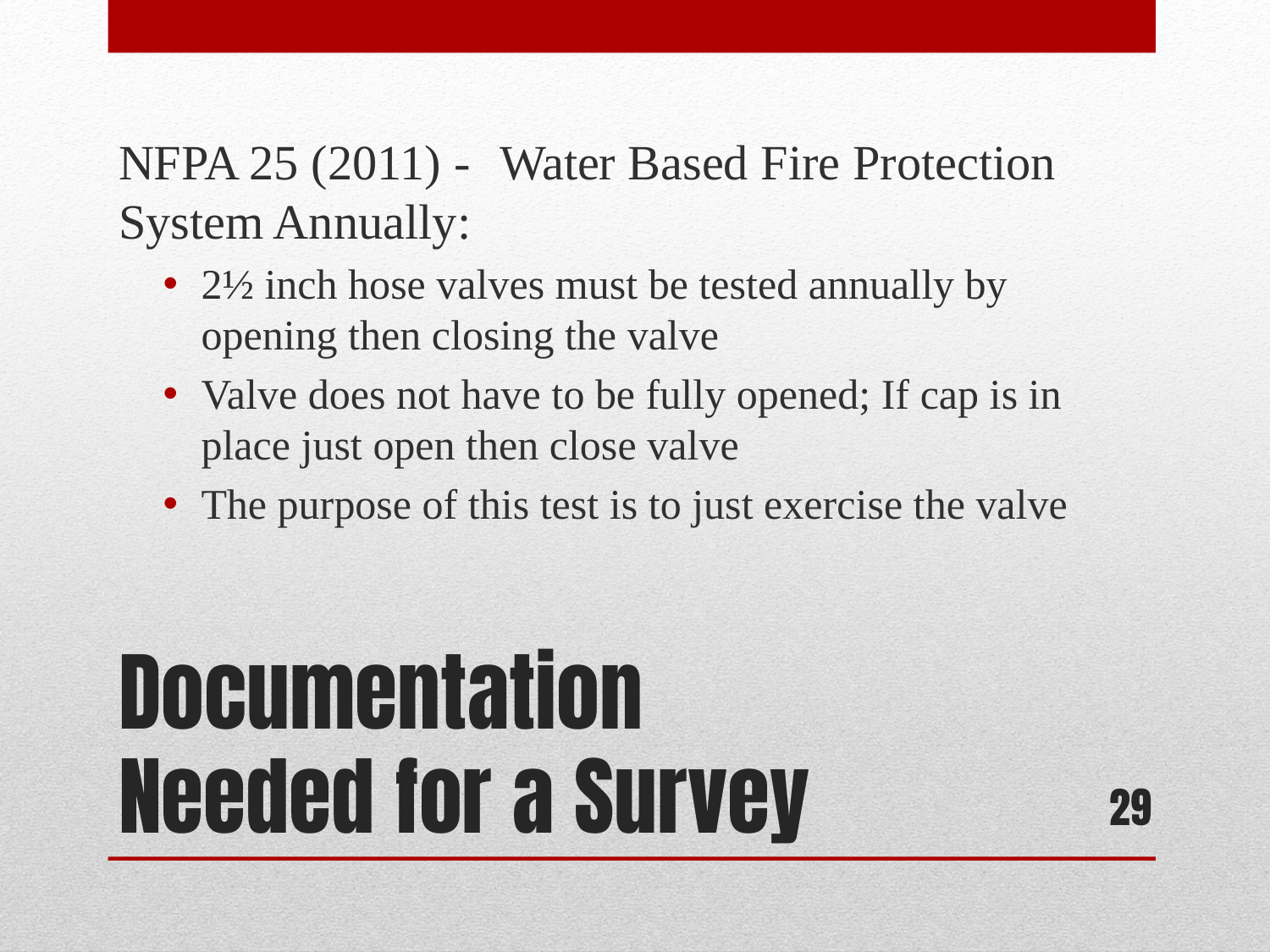

NFPA 25 (2011) -	Water Based Fire Protection System Annually:
2½ inch hose valves must be tested annually by opening then closing the valve
Valve does not have to be fully opened; If cap is in place just open then close valve
The purpose of this test is to just exercise the valve

# Documentation Needed for a Survey
29